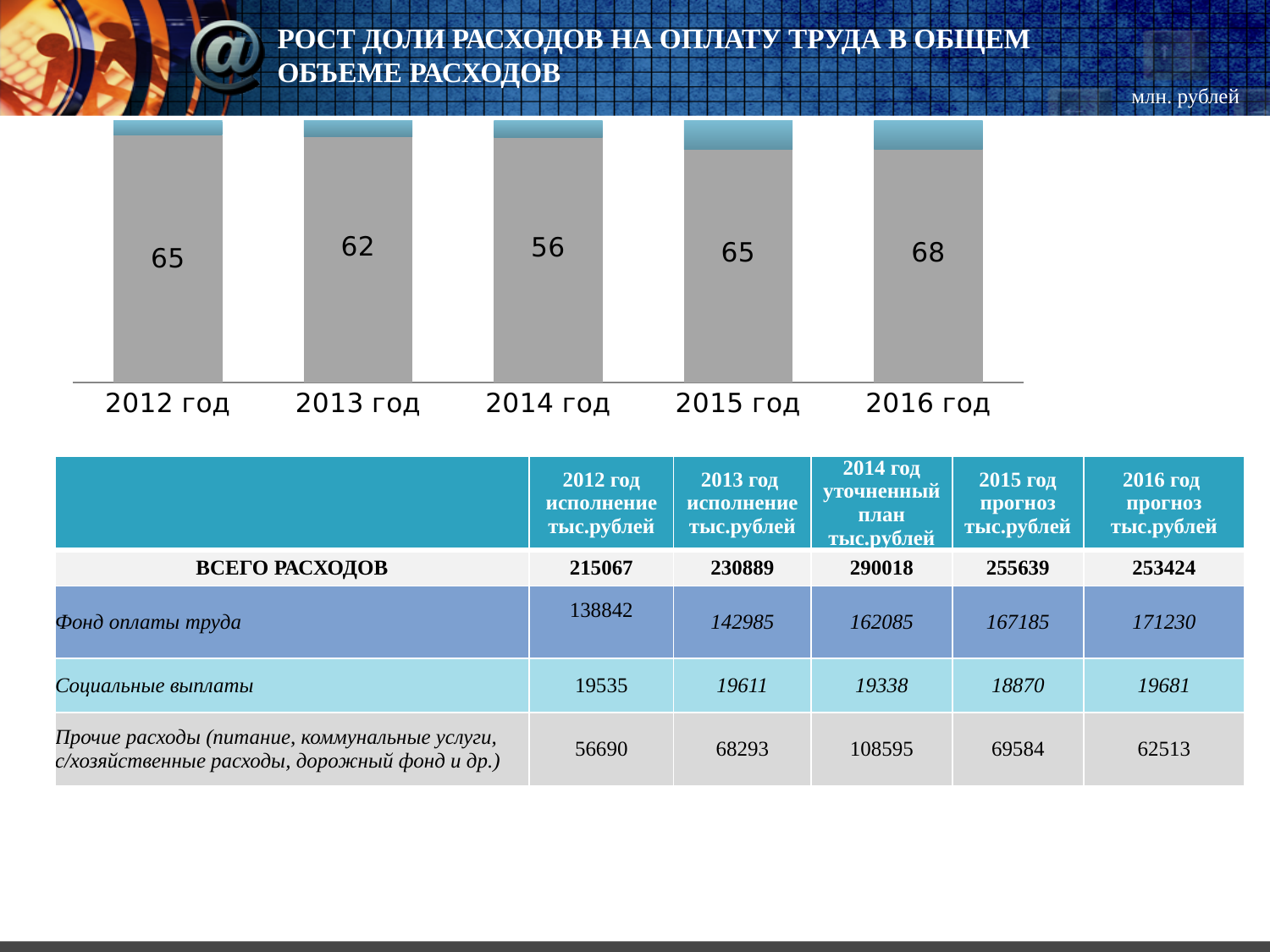

# РОСТ ДОЛИ РАСХОДОВ НА ОПЛАТУ ТРУДА В ОБЩЕМ ОБЪЕМЕ РАСХОДОВ

млн. рублей

### Chart

| Category | Ряд 1 | Ряд 2 |
|---|---|---|
| 2012 год | 51.0 | 3.0 |
| 2013 год | 47.0 | 3.0 |
| 2014 год | 44.0 | 3.0 |
| 2015 год | 33.0 | 4.0 |
| 2016 год | 33.0 | 4.0 |
|  | 2012 год исполнение тыс.рублей | 2013 год исполнение тыс.рублей | 2014 год уточненный план тыс.рублей | 2015 год прогноз тыс.рублей | 2016 год прогноз тыс.рублей |
| --- | --- | --- | --- | --- | --- |
| ВСЕГО РАСХОДОВ | 215067 | 230889 | 290018 | 255639 | 253424 |
| Фонд оплаты труда | 138842 | 142985 | 162085 | 167185 | 171230 |
| Социальные выплаты | 19535 | 19611 | 19338 | 18870 | 19681 |
| Прочие расходы (питание, коммунальные услуги, с/хозяйственные расходы, дорожный фонд и др.) | 56690 | 68293 | 108595 | 69584 | 62513 |